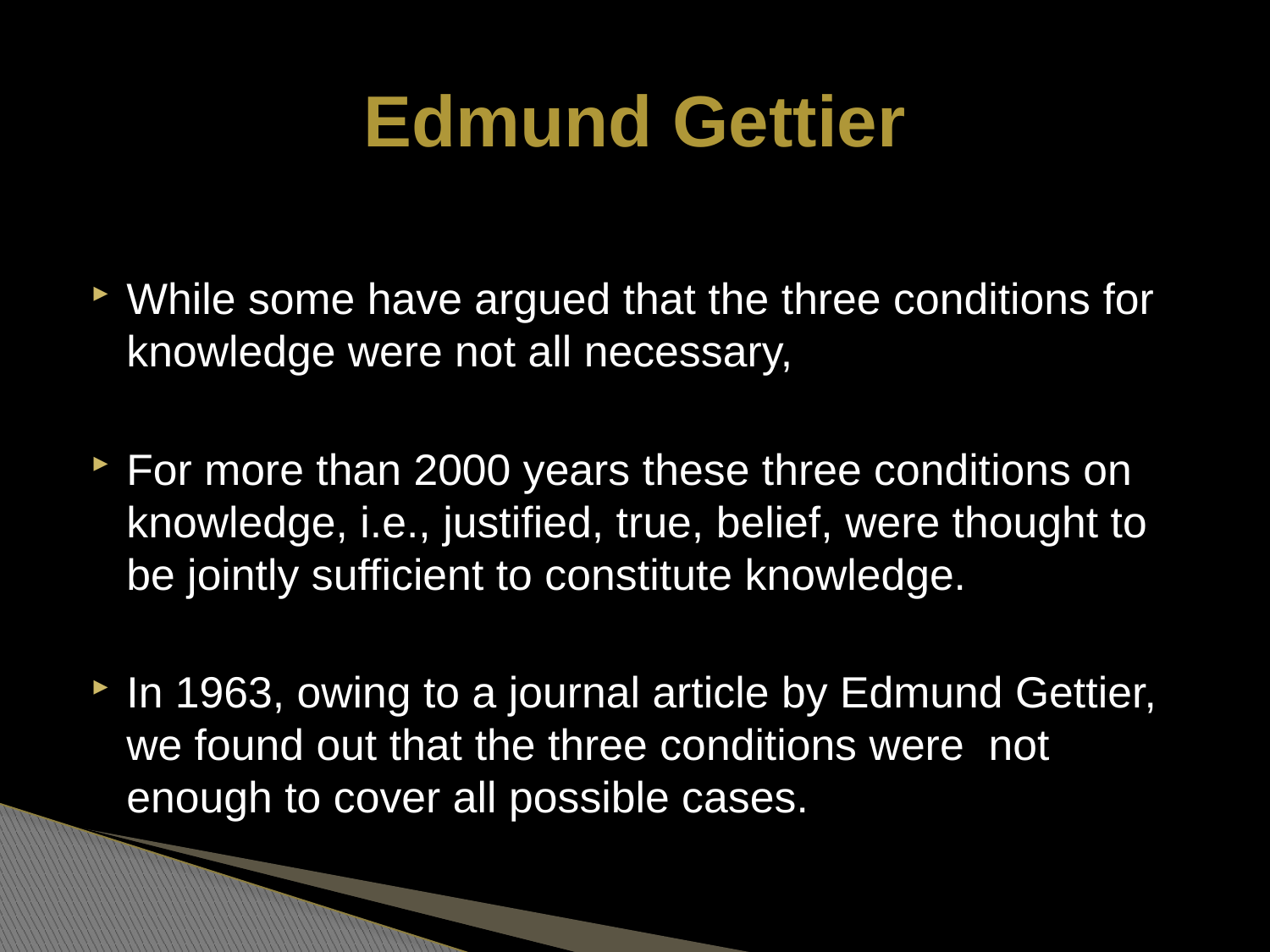

# Edmund Gettier

While some have argued that the three conditions for knowledge were not all necessary,

For more than 2000 years these three conditions on knowledge, i.e., justified, true, belief, were thought to be jointly sufficient to constitute knowledge.

In 1963, owing to a journal article by Edmund Gettier,  we found out that the three conditions were  not enough to cover all possible cases.